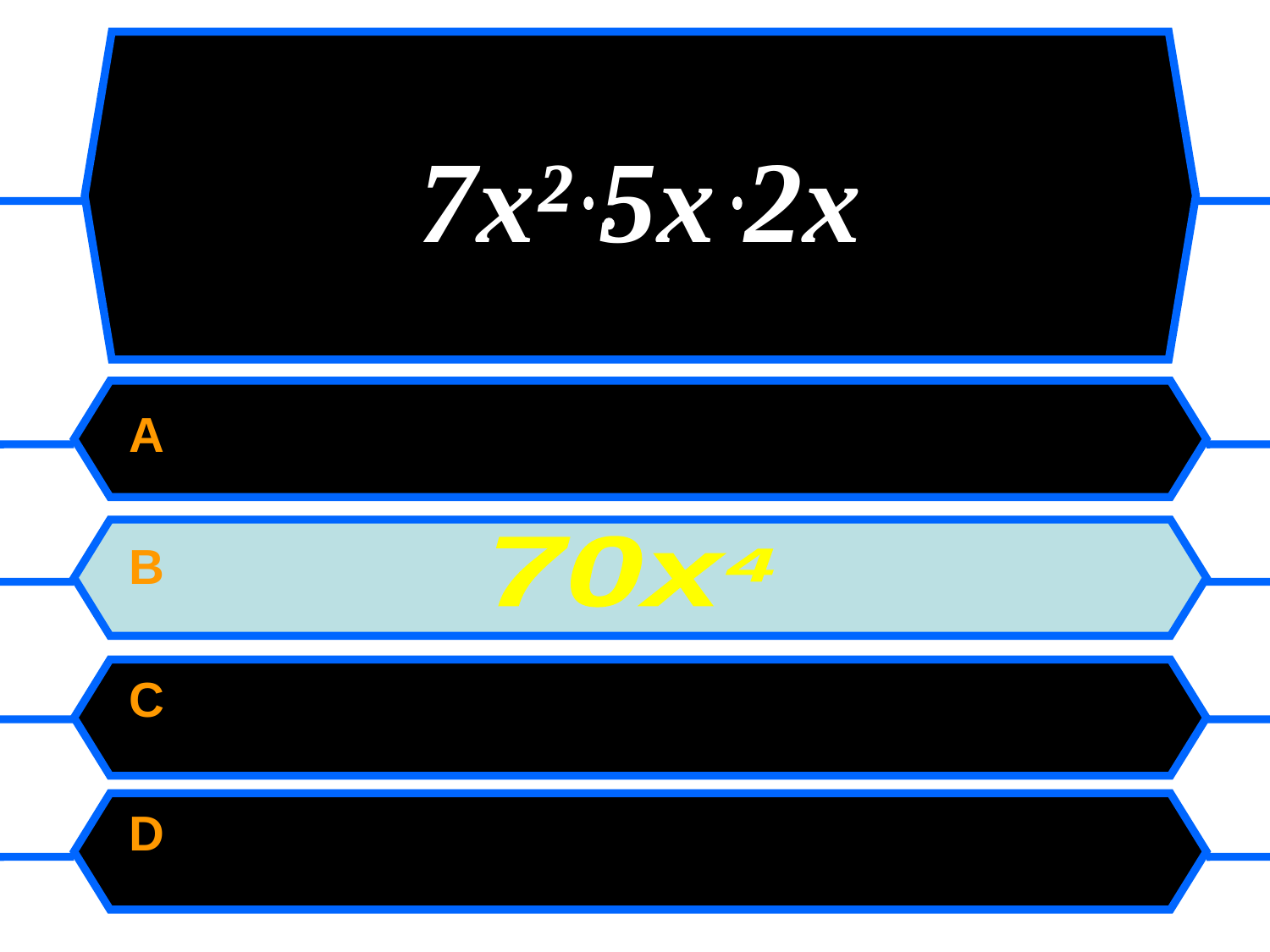

7х² 5х 2х

A
B
C
D

70х⁴